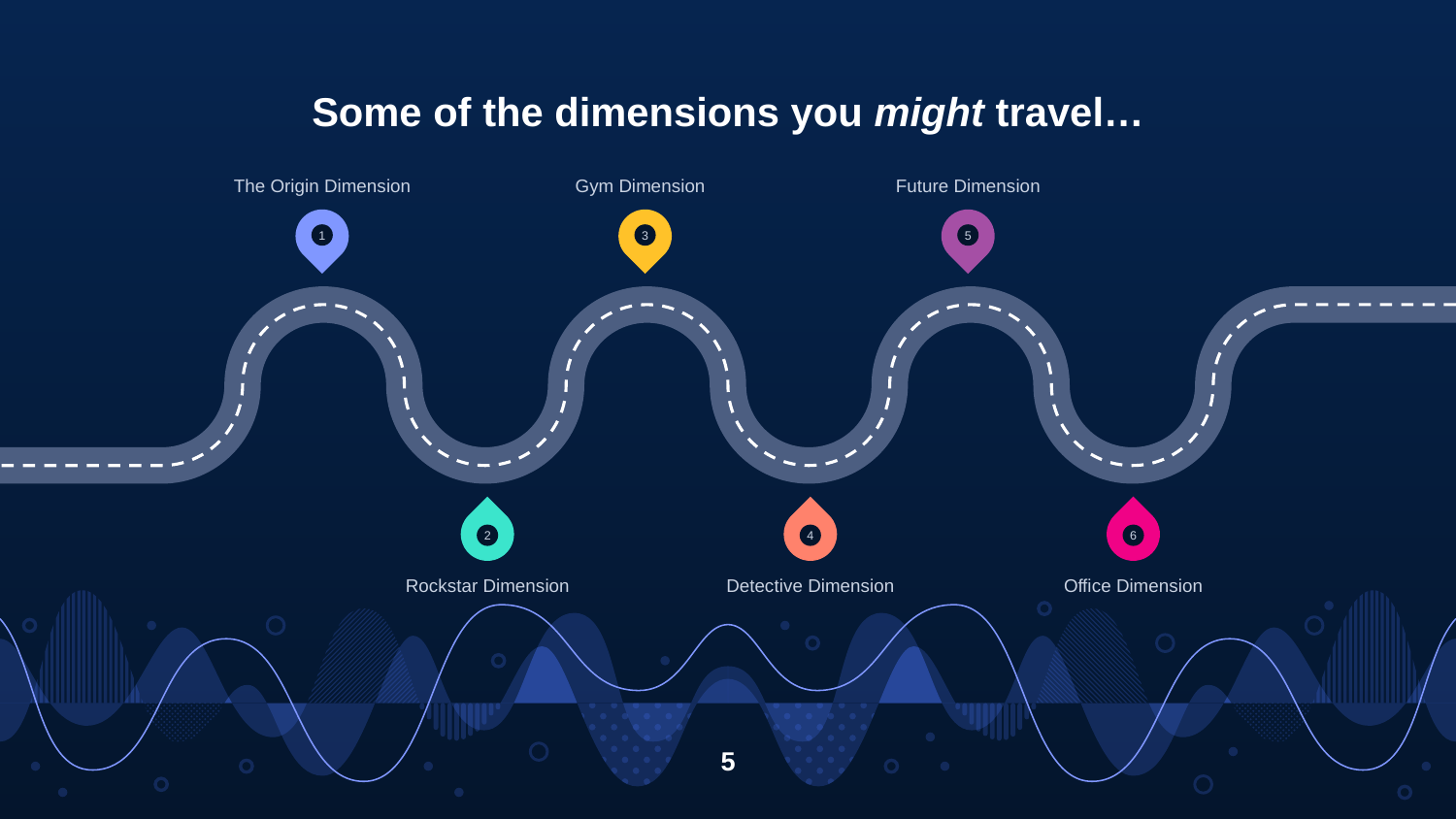

# Some of the dimensions you might travel…
The Origin Dimension
Gym Dimension
Future Dimension

1

3

5

2

4

6
Rockstar Dimension
Detective Dimension
Office Dimension
5